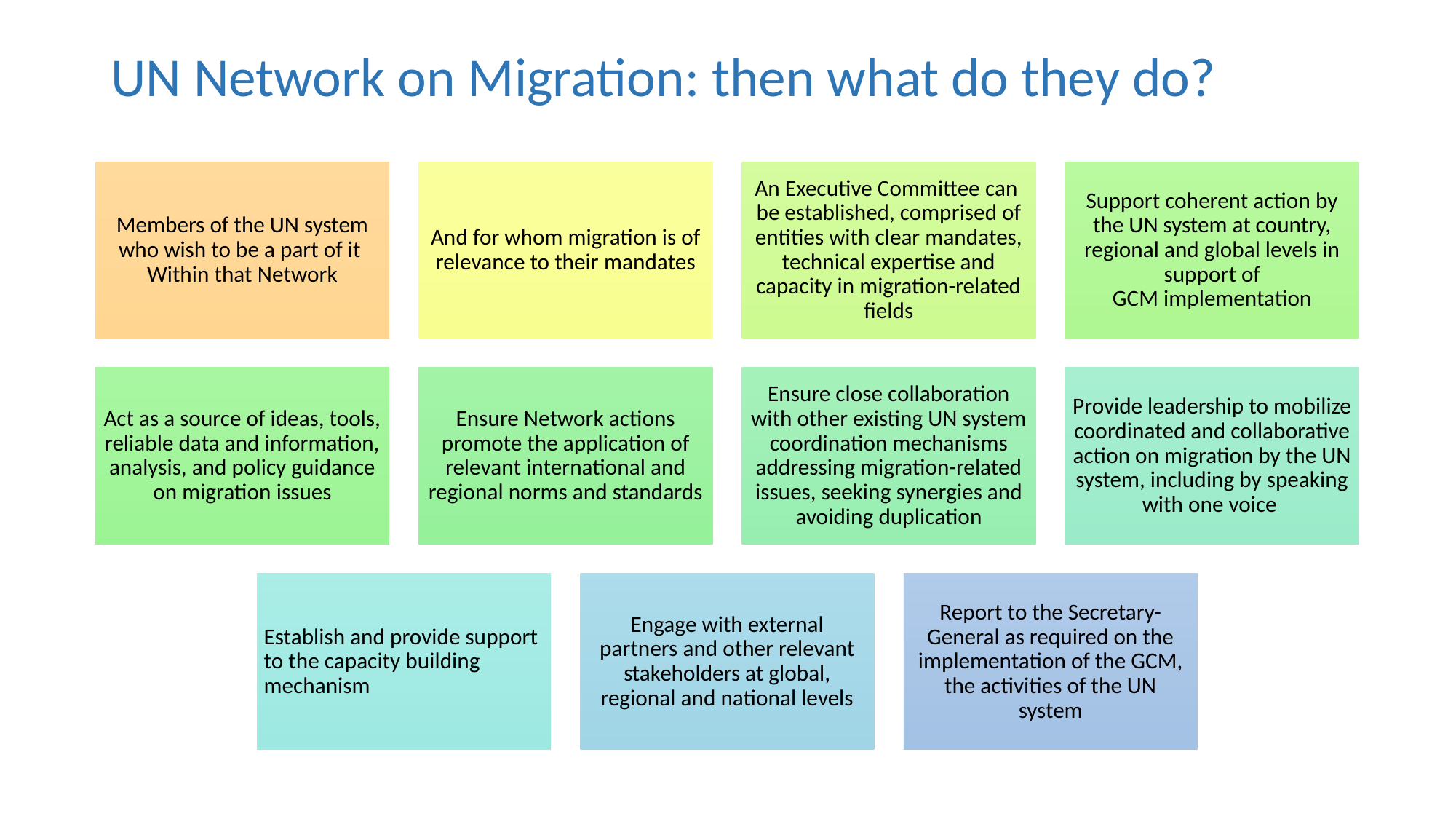

# UN Network on Migration: then what do they do?
Members of the UN system who wish to be a part of it  Within that Network
And for whom migration is of relevance to their mandates
An Executive Committee can  be established, comprised of entities with clear mandates, technical expertise and capacity in migration-related fields
Support coherent action by the UN system at country, regional and global levels in support of GCM implementation
Act as a source of ideas, tools, reliable data and information, analysis, and policy guidance on migration issues
Ensure Network actions promote the application of relevant international and regional norms and standards
Ensure close collaboration with other existing UN system coordination mechanisms addressing migration-related issues, seeking synergies and avoiding duplication
Provide leadership to mobilize coordinated and collaborative action on migration by the UN system, including by speaking with one voice
Establish and provide support to the capacity building mechanism
Engage with external partners and other relevant stakeholders at global, regional and national levels
Report to the Secretary-General as required on the implementation of the GCM, the activities of the UN system